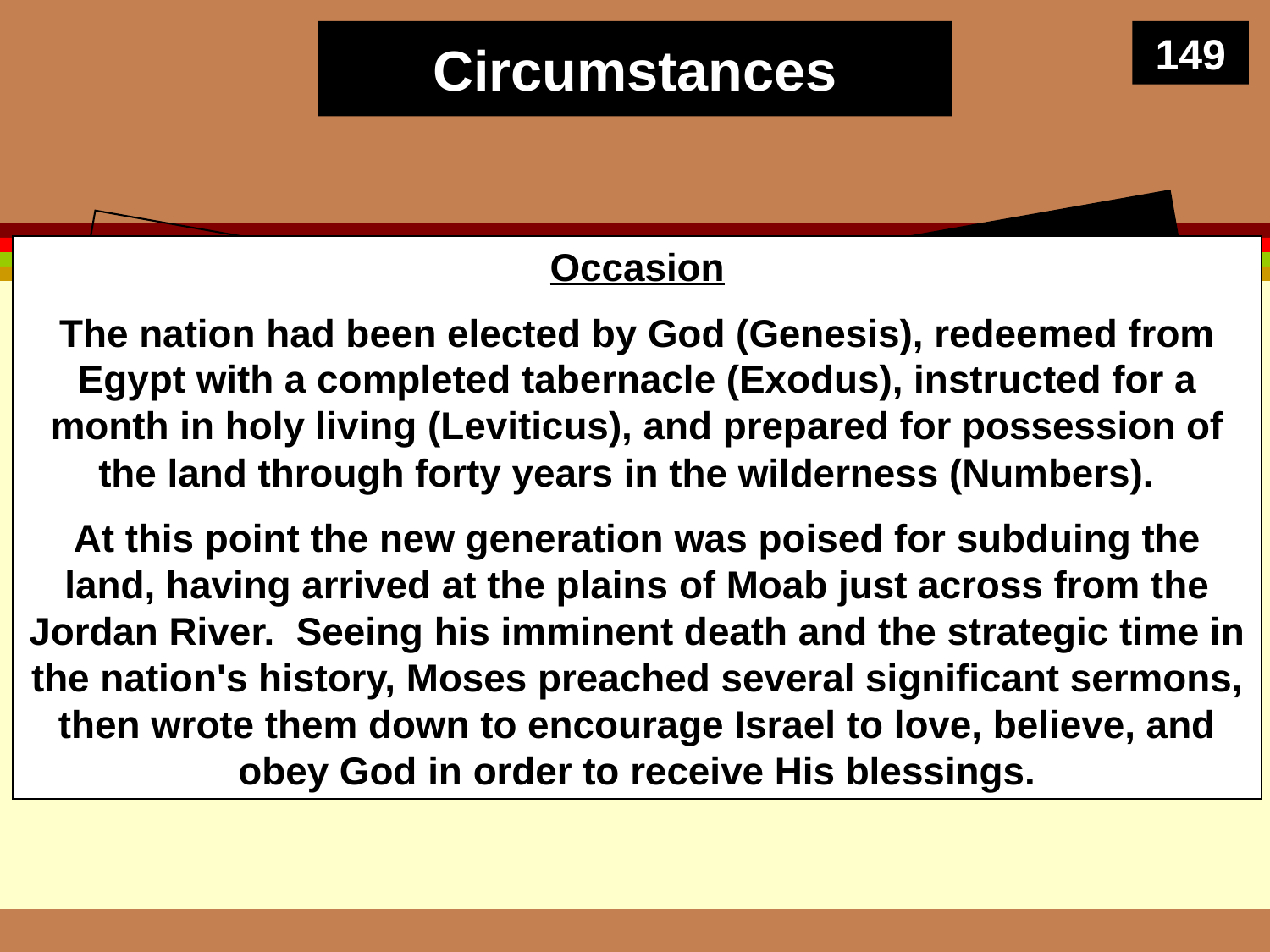

# Circumstances
149
Recipients
The original readers comprised the new generation of Jews in Moab with Moses who heard him preach the sermons recorded in Deuteronomy.
Occasion
The nation had been elected by God (Genesis), redeemed from Egypt with a completed tabernacle (Exodus), instructed for a month in holy living (Leviticus), and prepared for possession of the land through forty years in the wilderness (Numbers).
At this point the new generation was poised for subduing the land, having arrived at the plains of Moab just across from the Jordan River.  Seeing his imminent death and the strategic time in the nation's history, Moses preached several significant sermons, then wrote them down to encourage Israel to love, believe, and obey God in order to receive His blessings.
Date
Moses died before Israel entered the Promised Land (Deut. 34) in 1405 BC.  The Book of Deuteronomy records his last words to the nation in this strategic year.